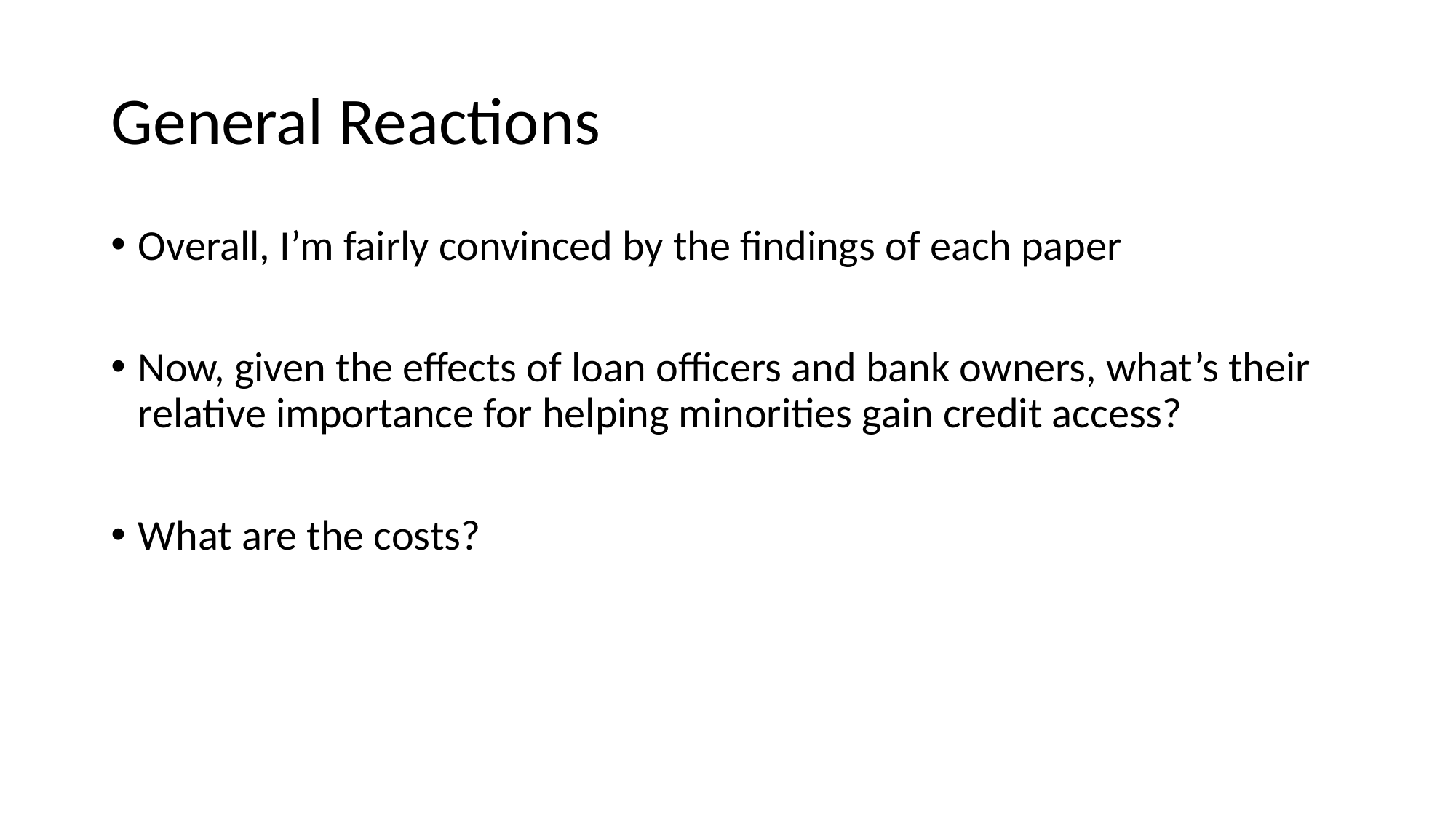

# General Reactions
Overall, I’m fairly convinced by the findings of each paper

Now, given the effects of loan officers and bank owners, what’s their relative importance for helping minorities gain credit access?

What are the costs?